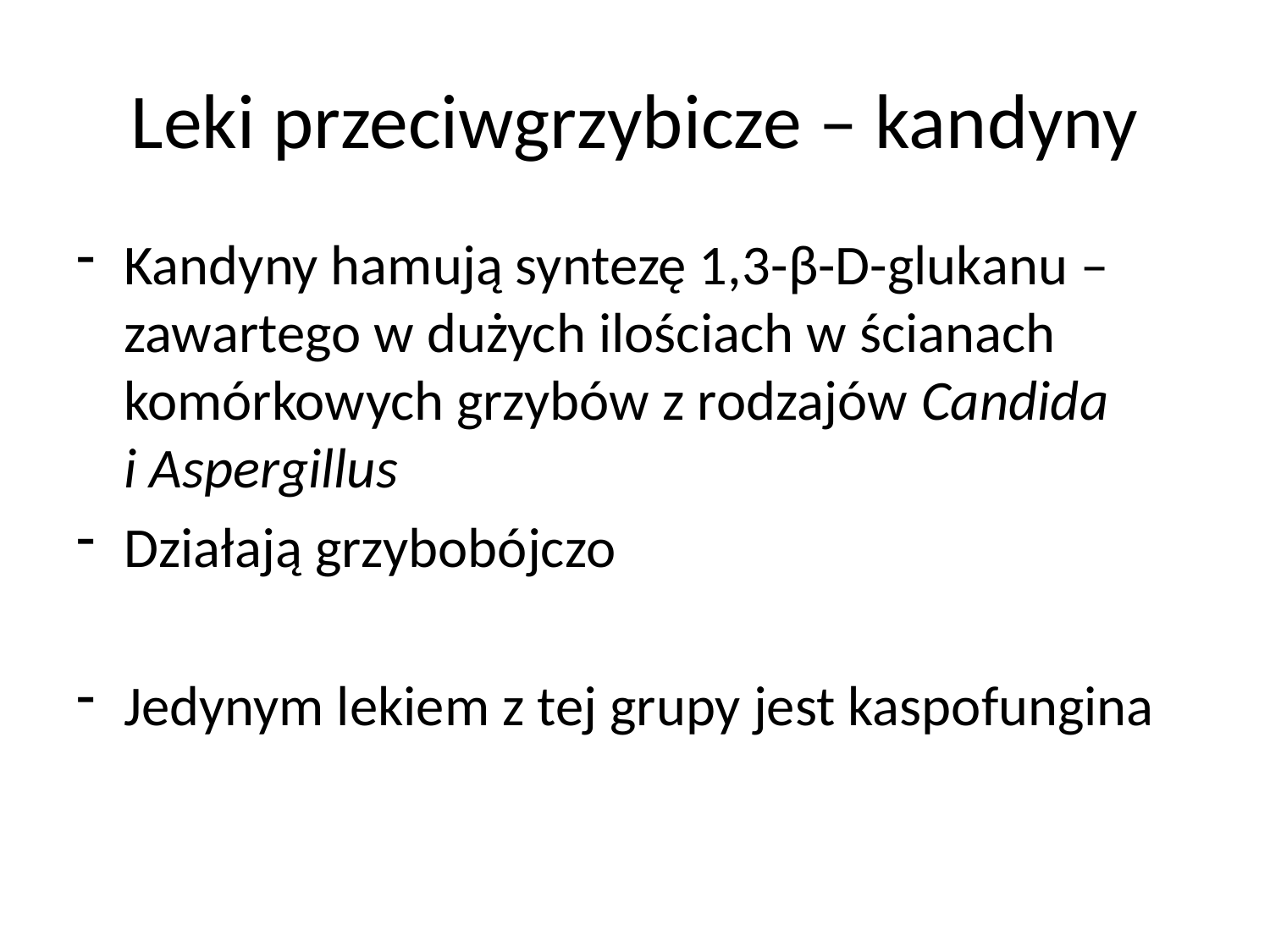

# Leki przeciwgrzybicze – kandyny
Kandyny hamują syntezę 1,3-β-D-glukanu – zawartego w dużych ilościach w ścianach komórkowych grzybów z rodzajów Candida      i Aspergillus
Działają grzybobójczo

Jedynym lekiem z tej grupy jest kaspofungina